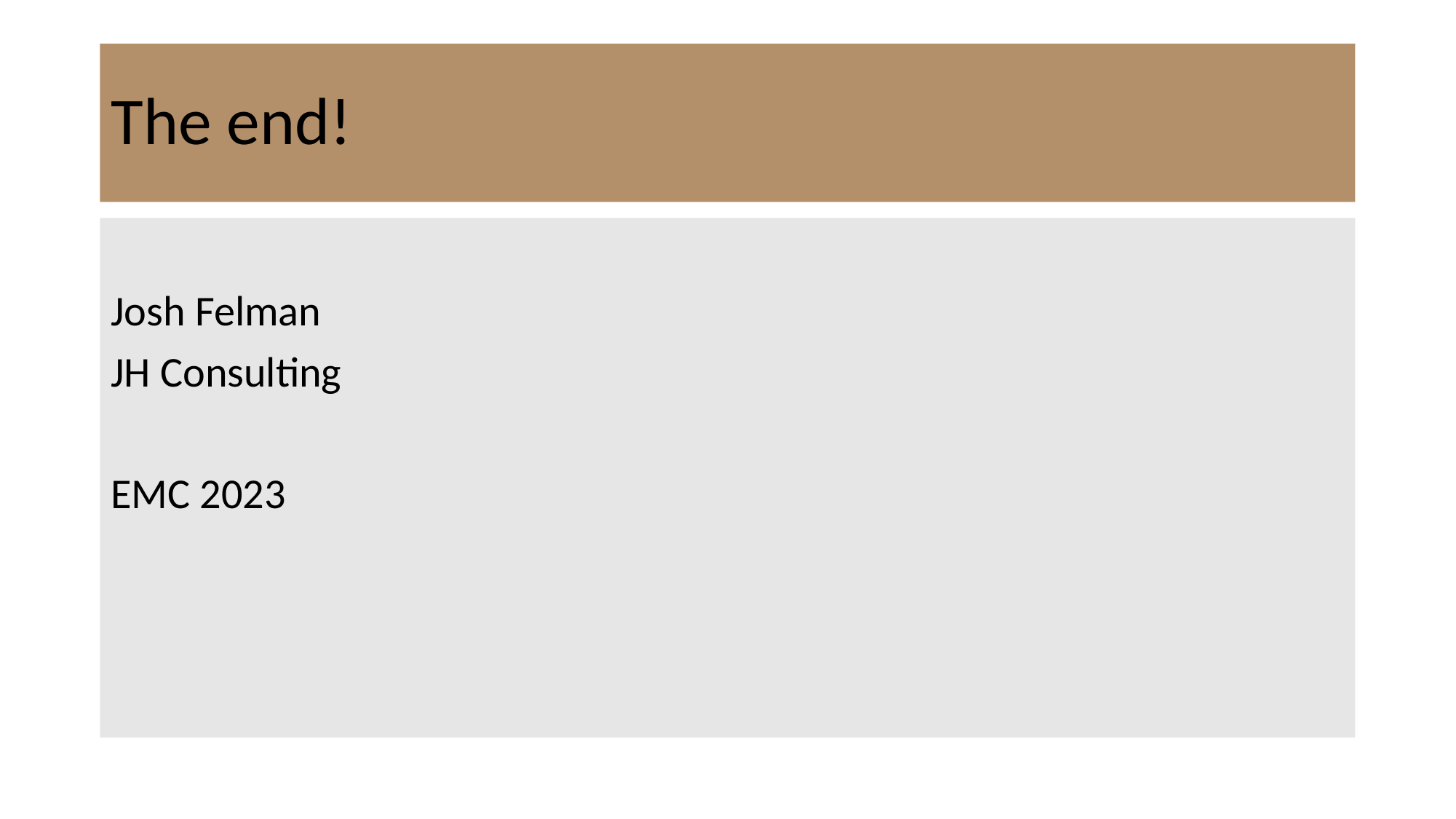

# The end!

Josh Felman
JH Consulting

EMC 2023